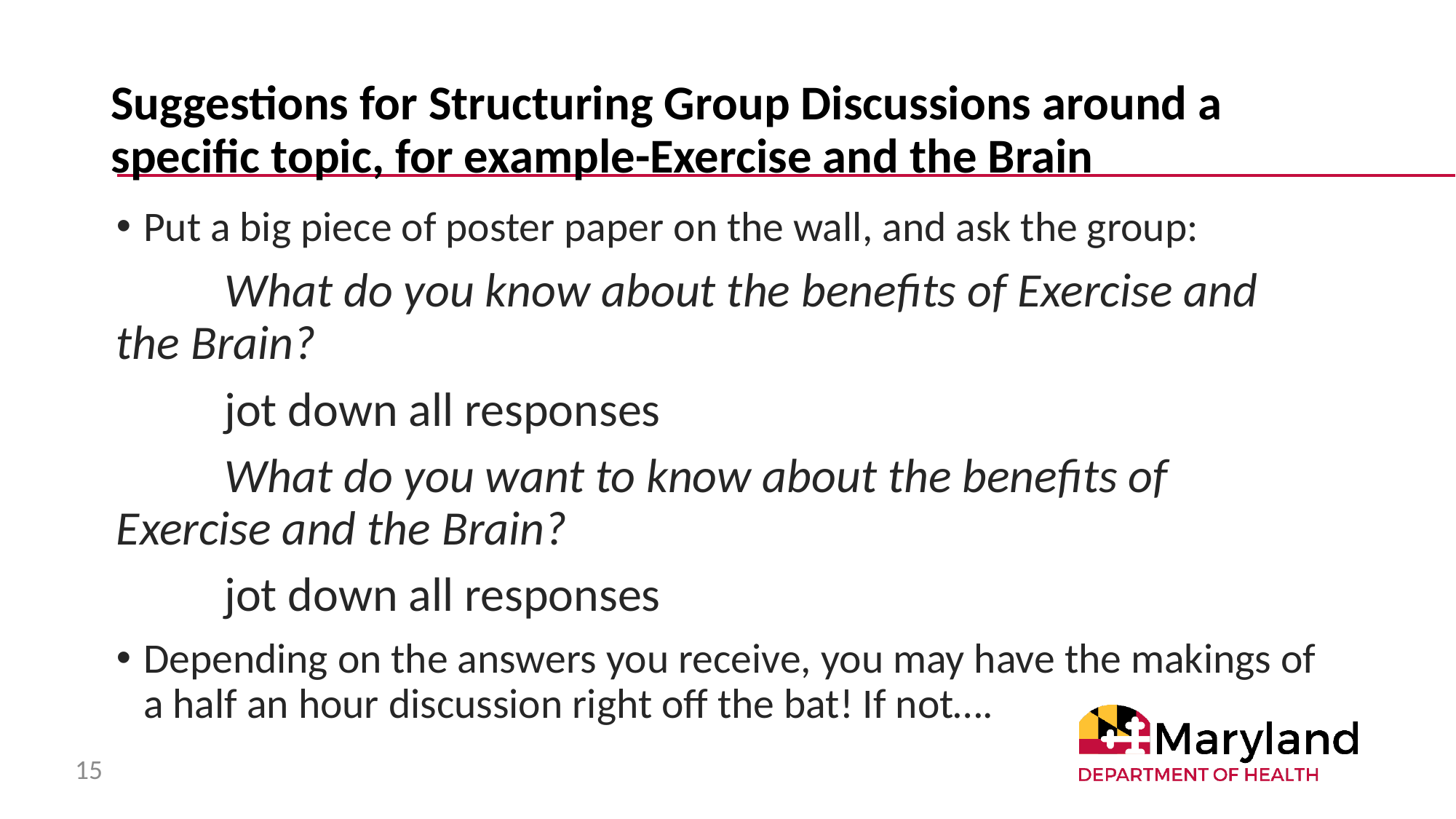

# Suggestions for Structuring Group Discussions around a specific topic, for example-Exercise and the Brain
Put a big piece of poster paper on the wall, and ask the group:
	What do you know about the benefits of Exercise and 	the Brain?
	jot down all responses
	What do you want to know about the benefits of 	Exercise and the Brain?
	jot down all responses
Depending on the answers you receive, you may have the makings of a half an hour discussion right off the bat! If not….
15